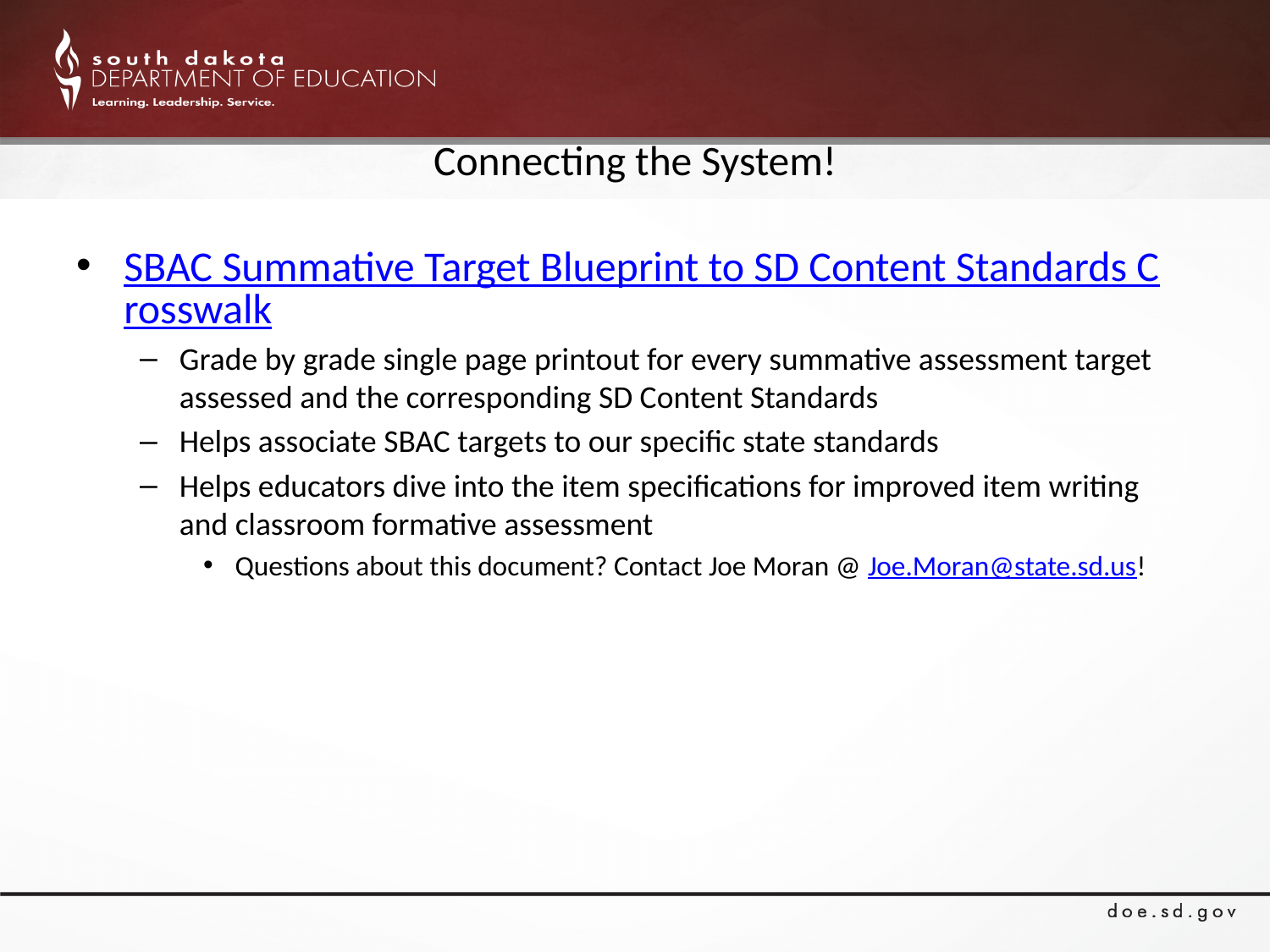

# Connecting the System!
SBAC Summative Target Blueprint to SD Content Standards Crosswalk
Grade by grade single page printout for every summative assessment target assessed and the corresponding SD Content Standards
Helps associate SBAC targets to our specific state standards
Helps educators dive into the item specifications for improved item writing and classroom formative assessment
Questions about this document? Contact Joe Moran @ Joe.Moran@state.sd.us!